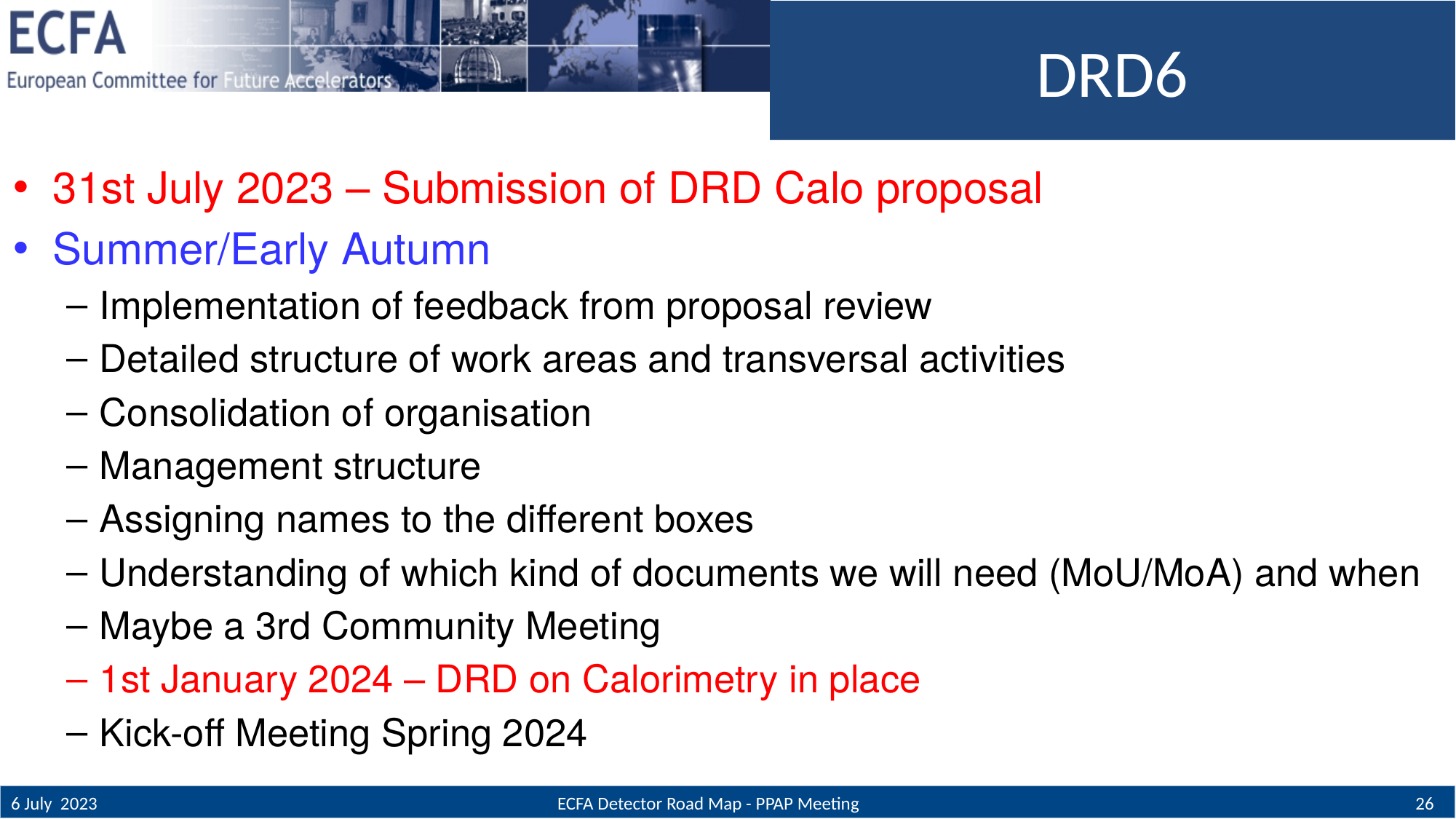

# DRD6
31st July 2023 – Submission of DRD Calo proposal
Summer/Early Autumn
Implementation of feedback from proposal review
Detailed structure of work areas and transversal activities
Consolidation of organisation
Management structure
Assigning names to the different boxes
Understanding of which kind of documents we will need (MoU/MoA) and when
Maybe a 3rd Community Meeting
1st January 2024 – DRD on Calorimetry in place
Kick-off Meeting Spring 2024

ECFA Detector Road Map - PPAP Meeting
6 July  2023
26